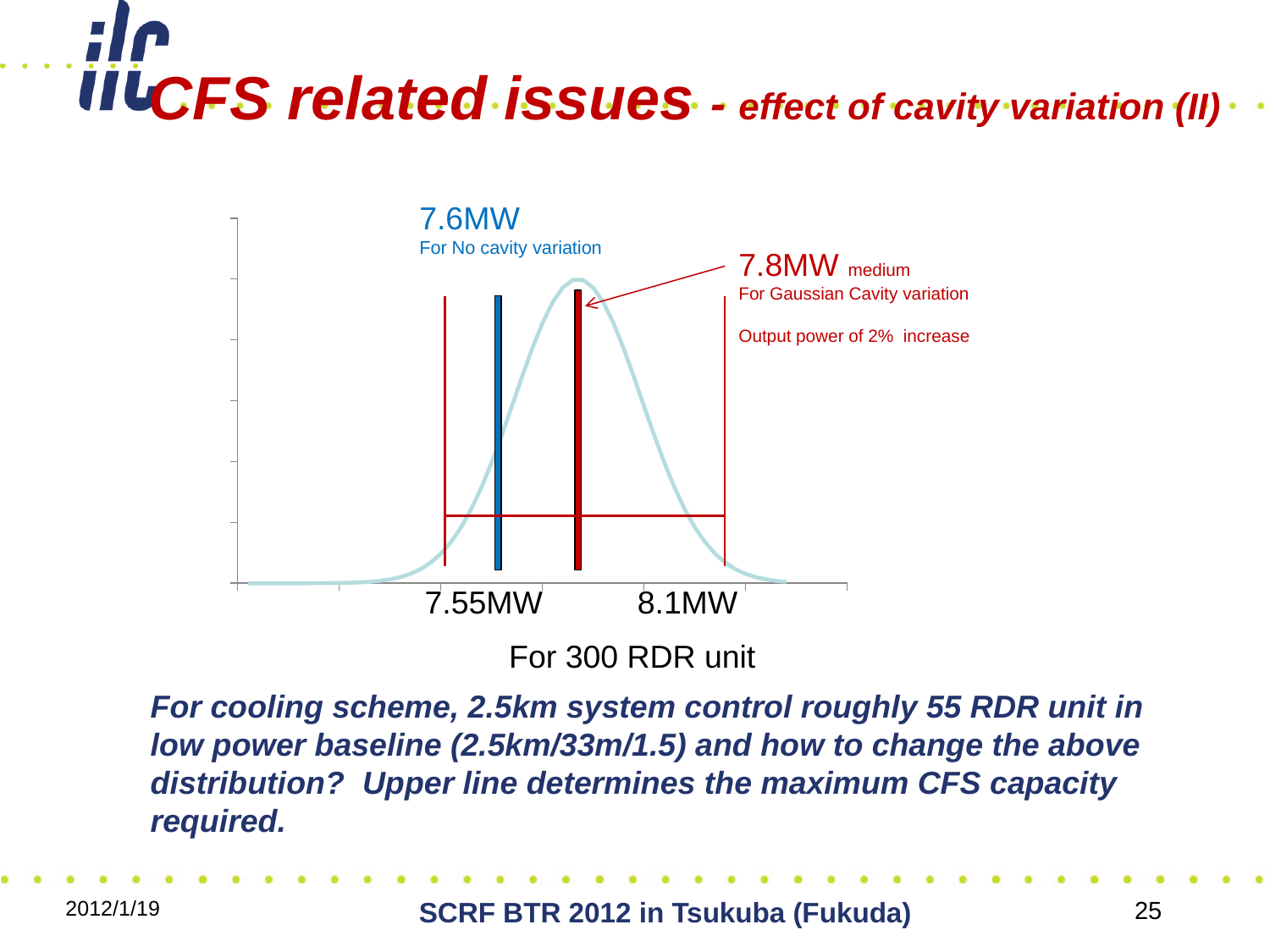

# CFS related issues - effect of cavity variation (II)
7.6MW
For No cavity variation

### Chart

| Category |  |
|---|---|
7.8MW medium
For Gaussian Cavity variation

Output power of 2%  increase
7.55MW
8.1MW
For 300 RDR unit
For cooling scheme, 2.5km system control roughly 55 RDR unit in low power baseline (2.5km/33m/1.5) and how to change the above distribution?  Upper line determines the maximum CFS capacity required.

2012/1/19
SCRF BTR 2012 in Tsukuba (Fukuda)
25